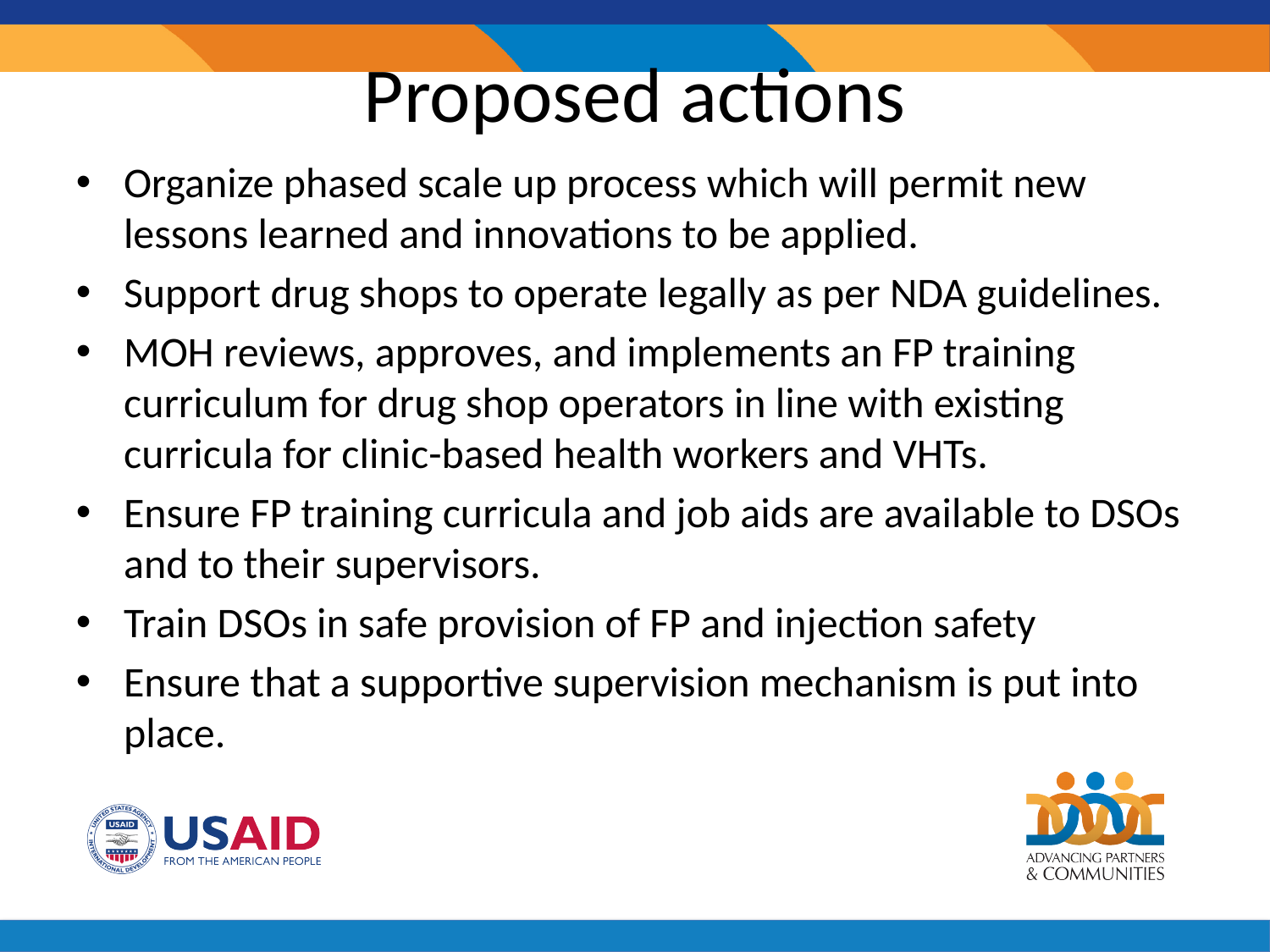

# Proposed actions
Organize phased scale up process which will permit new lessons learned and innovations to be applied.
Support drug shops to operate legally as per NDA guidelines.
MOH reviews, approves, and implements an FP training curriculum for drug shop operators in line with existing curricula for clinic-based health workers and VHTs.
Ensure FP training curricula and job aids are available to DSOs and to their supervisors.
Train DSOs in safe provision of FP and injection safety
Ensure that a supportive supervision mechanism is put into place.